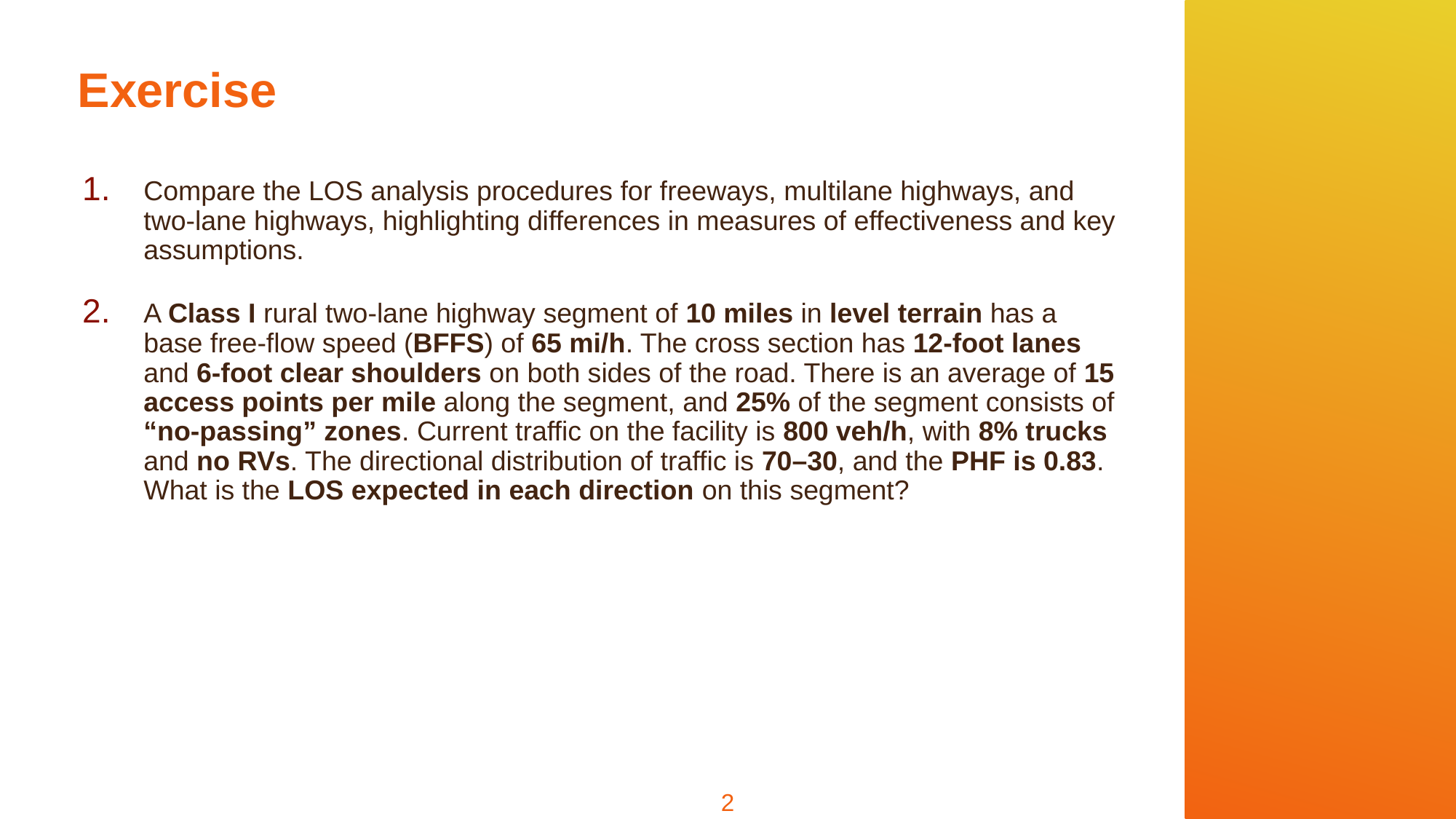

# Exercise
Compare the LOS analysis procedures for freeways, multilane highways, and two-lane highways, highlighting differences in measures of effectiveness and key assumptions.
A Class I rural two-lane highway segment of 10 miles in level terrain has a base free-flow speed (BFFS) of 65 mi/h. The cross section has 12-foot lanes and 6-foot clear shoulders on both sides of the road. There is an average of 15 access points per mile along the segment, and 25% of the segment consists of “no-passing” zones. Current traffic on the facility is 800 veh/h, with 8% trucks and no RVs. The directional distribution of traffic is 70–30, and the PHF is 0.83. What is the LOS expected in each direction on this segment?